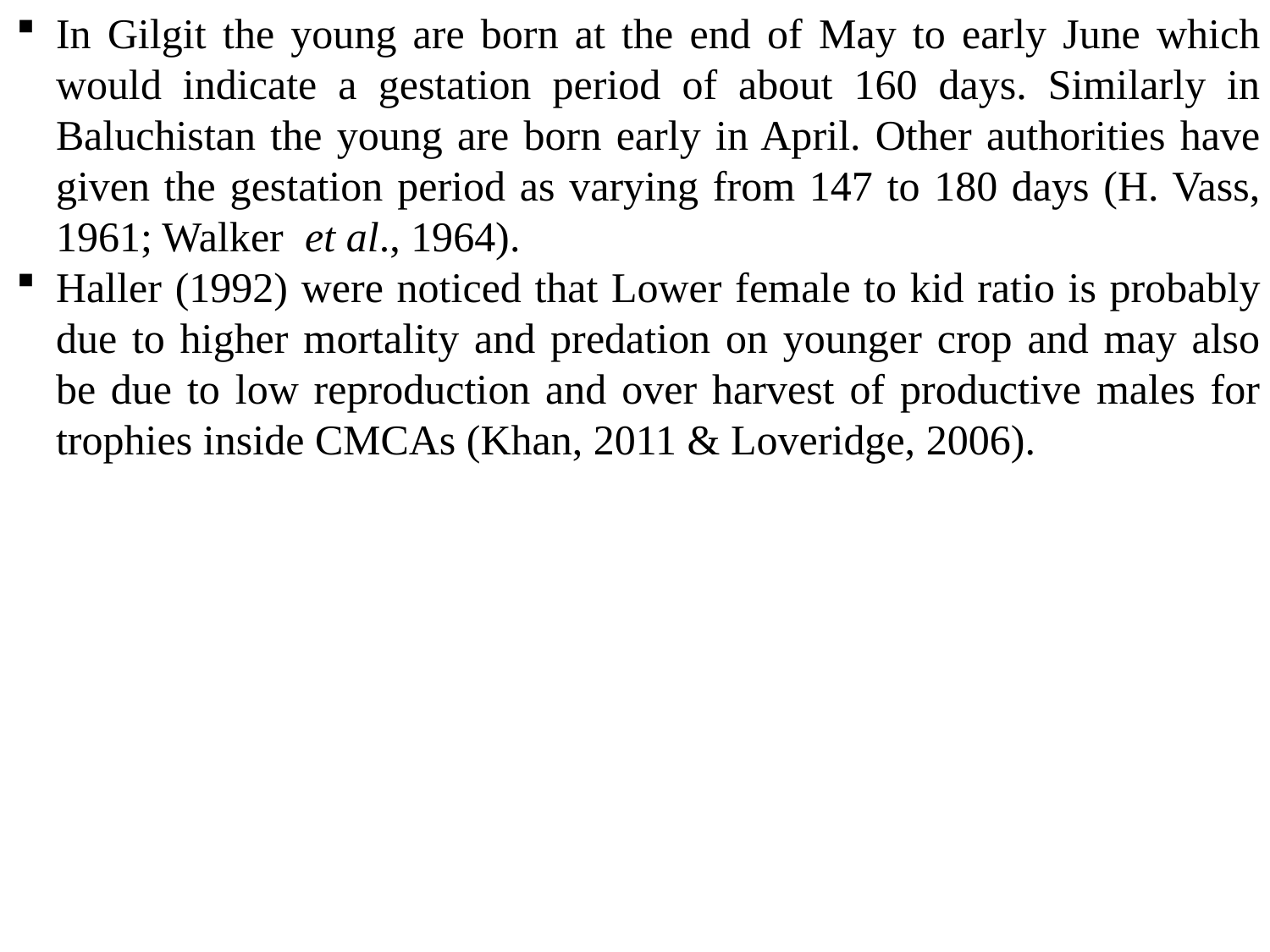

In Gilgit the young are born at the end of May to early June which would indicate a gestation period of about 160 days. Similarly in Baluchistan the young are born early in April. Other authorities have given the gestation period as varying from 147 to 180 days (H. Vass, 1961; Walker  et al., 1964).
Haller (1992) were noticed that Lower female to kid ratio is probably due to higher mortality and predation on younger crop and may also be due to low reproduction and over harvest of productive males for trophies inside CMCAs (Khan, 2011 & Loveridge, 2006).